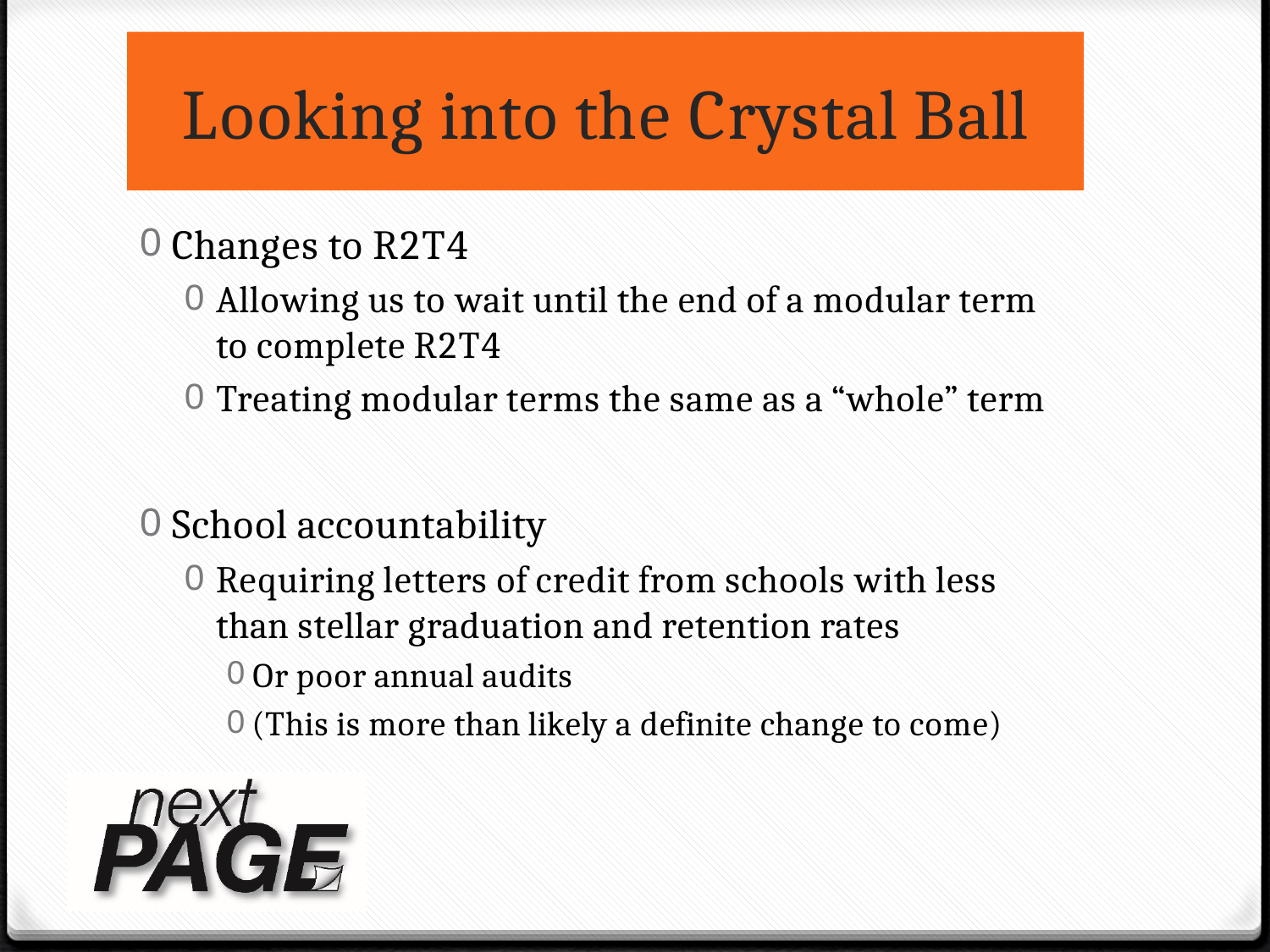

# Looking into the Crystal Ball
Changes to R2T4
Allowing us to wait until the end of a modular term to complete R2T4
Treating modular terms the same as a “whole” term

School accountability
Requiring letters of credit from schools with less than stellar graduation and retention rates
Or poor annual audits
(This is more than likely a definite change to come)